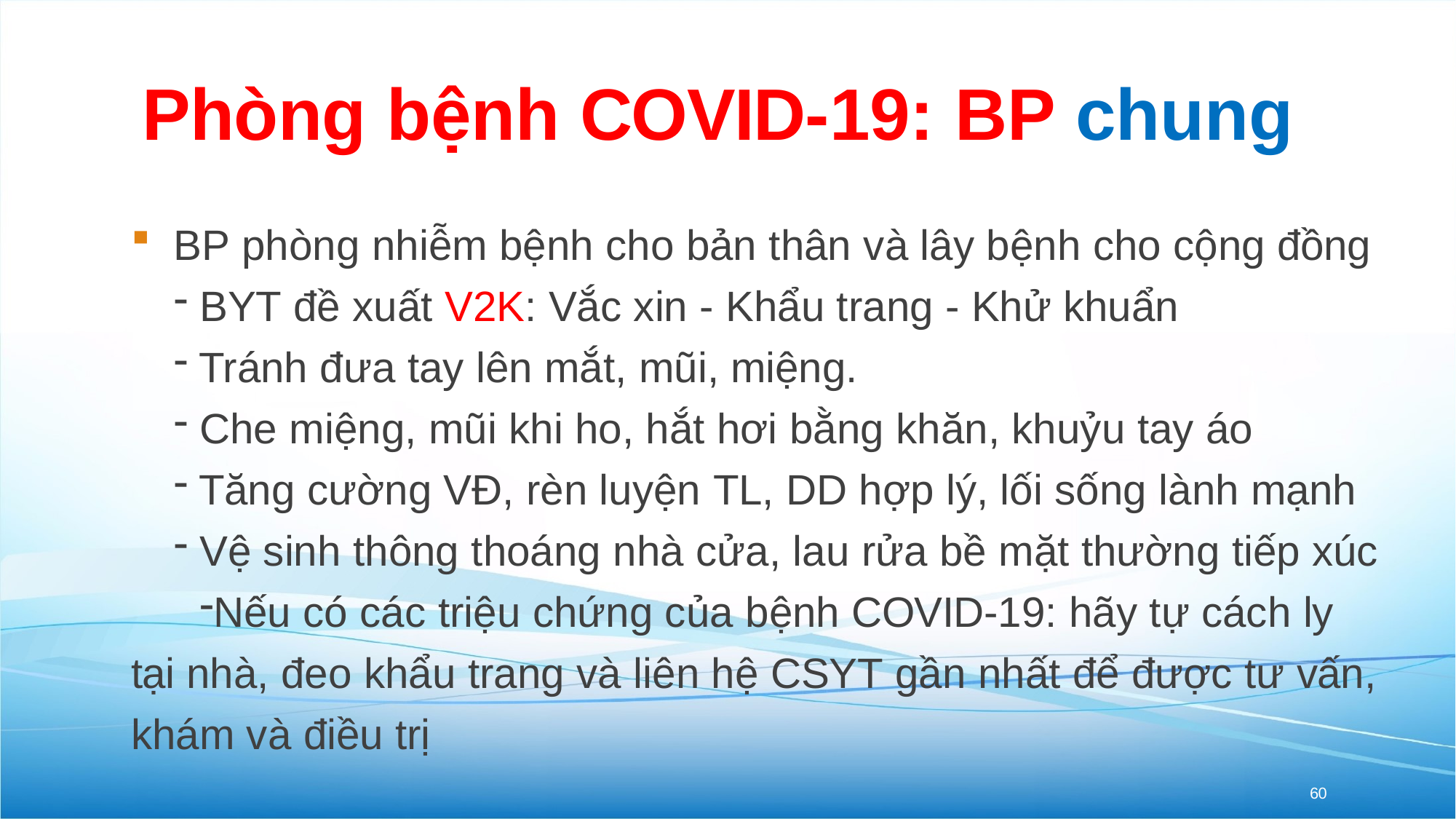

# Phòng bệnh COVID-19: BP chung
BP phòng nhiễm bệnh cho bản thân và lây bệnh cho cộng đồng
BYT đề xuất V2K: Vắc xin - Khẩu trang - Khử khuẩn
Tránh đưa tay lên mắt, mũi, miệng.
Che miệng, mũi khi ho, hắt hơi bằng khăn, khuỷu tay áo
Tăng cường VĐ, rèn luyện TL, DD hợp lý, lối sống lành mạnh
Vệ sinh thông thoáng nhà cửa, lau rửa bề mặt thường tiếp xúc
Nếu có các triệu chứng của bệnh COVID-19: hãy tự cách ly tại nhà, đeo khẩu trang và liên hệ CSYT gần nhất để được tư vấn, khám và điều trị
60